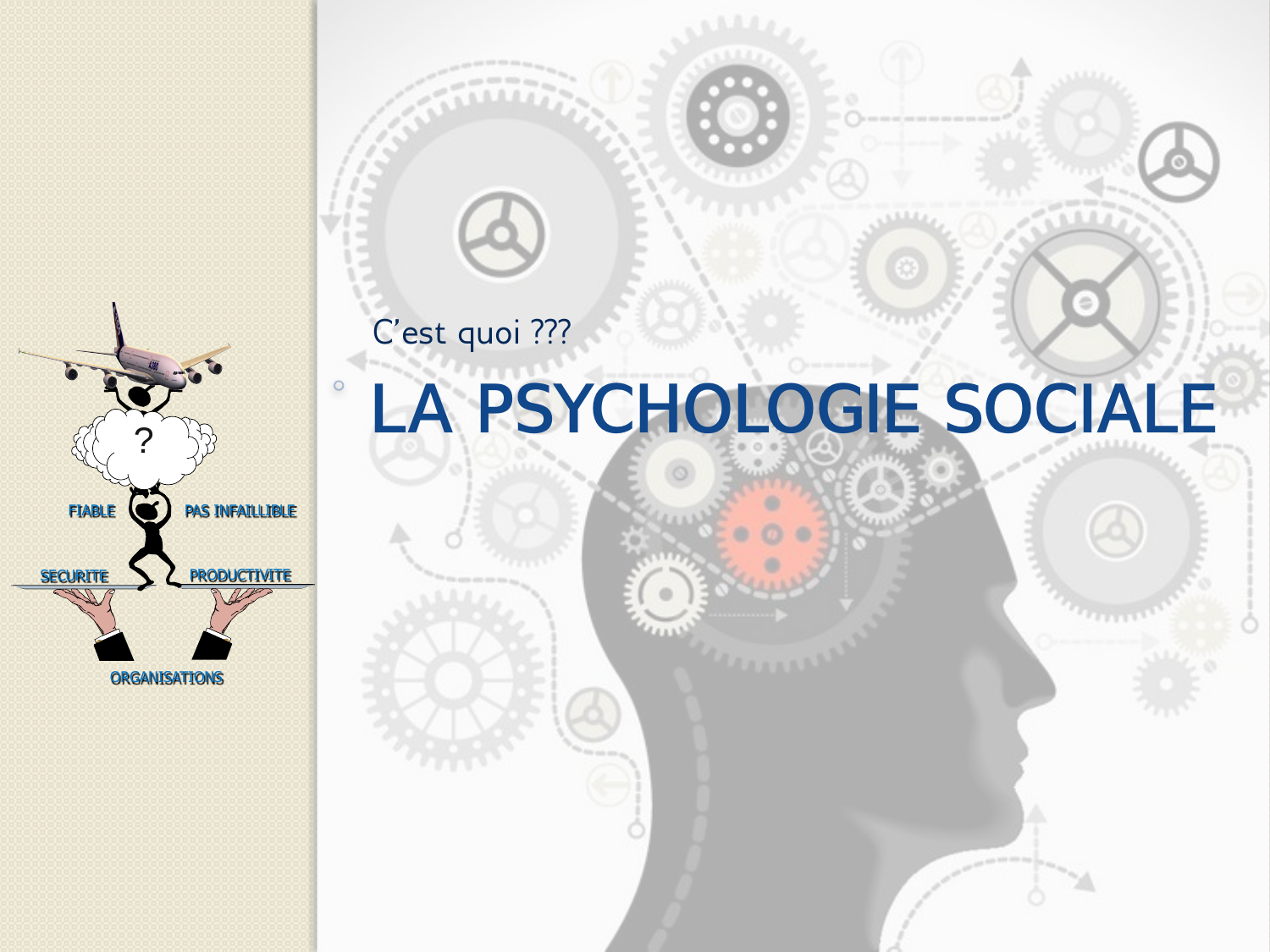

C’est quoi ???
# La psychologie sociale